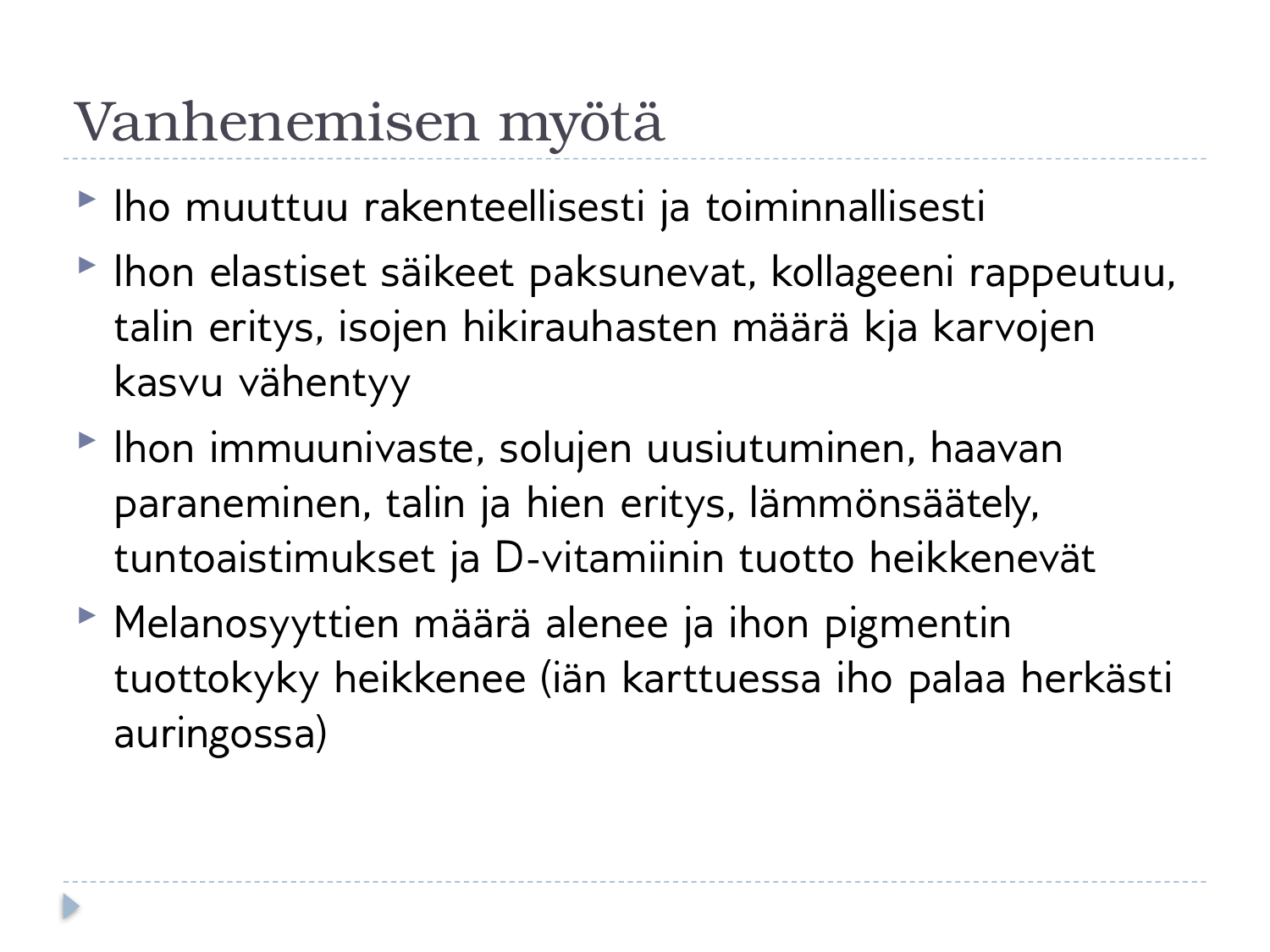

# Vanhenemisen myötä
Iho muuttuu rakenteellisesti ja toiminnallisesti
Ihon elastiset säikeet paksunevat, kollageeni rappeutuu, talin eritys, isojen hikirauhasten määrä kja karvojen kasvu vähentyy
Ihon immuunivaste, solujen uusiutuminen, haavan paraneminen, talin ja hien eritys, lämmönsäätely, tuntoaistimukset ja D-vitamiinin tuotto heikkenevät
Melanosyyttien määrä alenee ja ihon pigmentin tuottokyky heikkenee (iän karttuessa iho palaa herkästi auringossa)